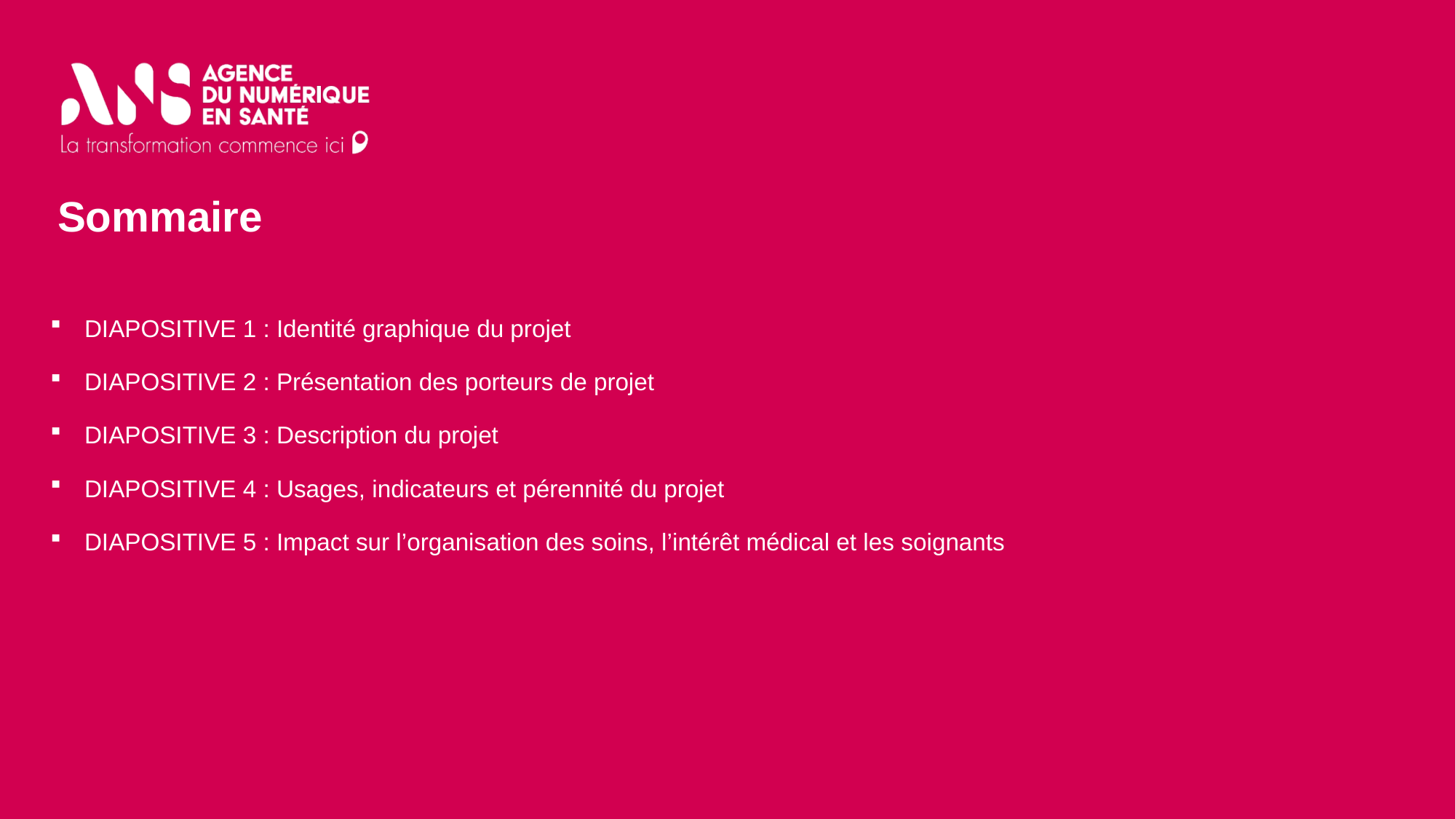

# Sommaire
DIAPOSITIVE 1 : Identité graphique du projet
DIAPOSITIVE 2 : Présentation des porteurs de projet
DIAPOSITIVE 3 : Description du projet
DIAPOSITIVE 4 : Usages, indicateurs et pérennité du projet
DIAPOSITIVE 5 : Impact sur l’organisation des soins, l’intérêt médical et les soignants